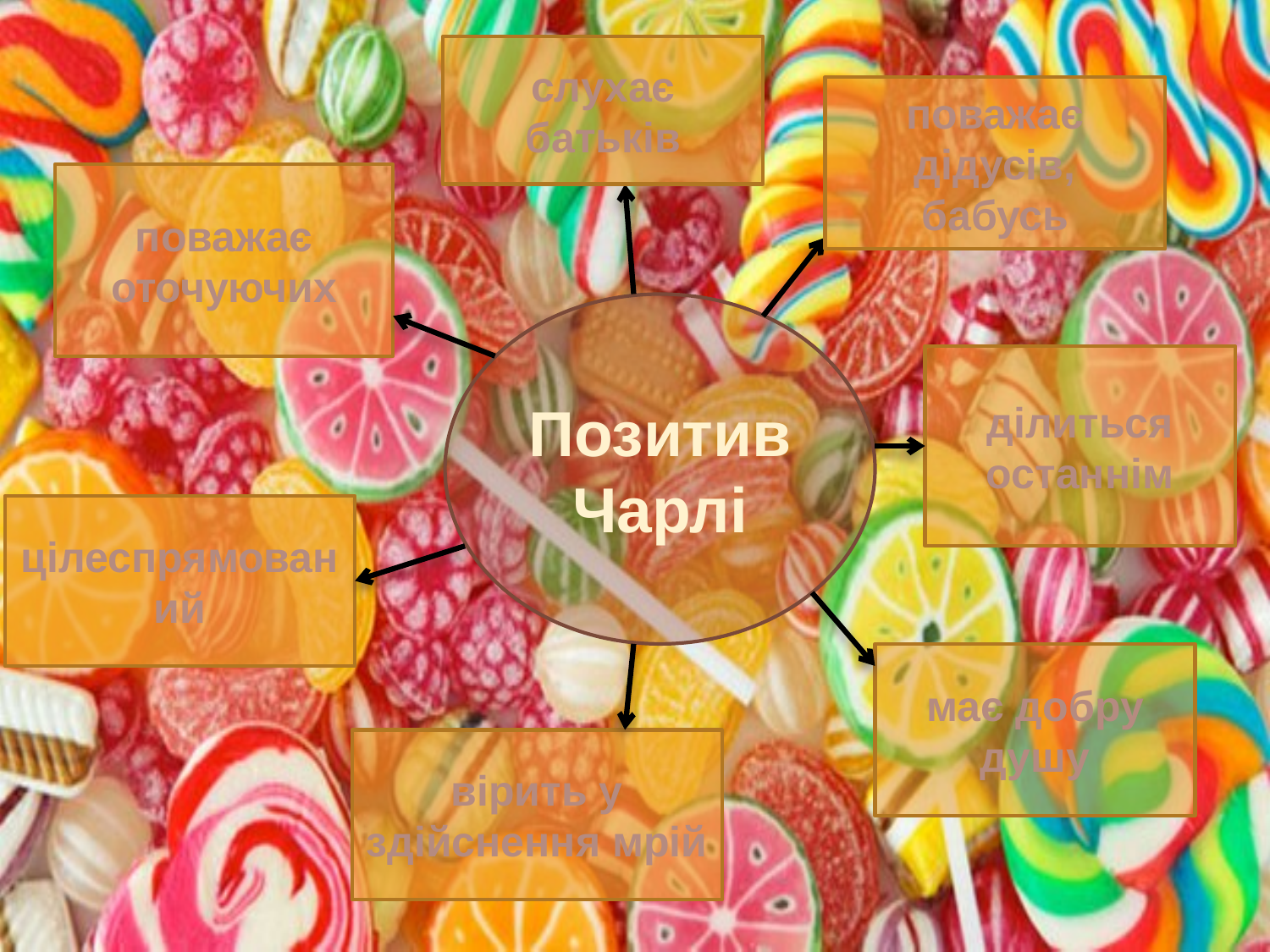

слухає батьків
поважає дідусів, бабусь
поважає оточуючих
Позитив Чарлі
ділиться останнім
цілеспрямований
має добру душу
вірить у здійснення мрій